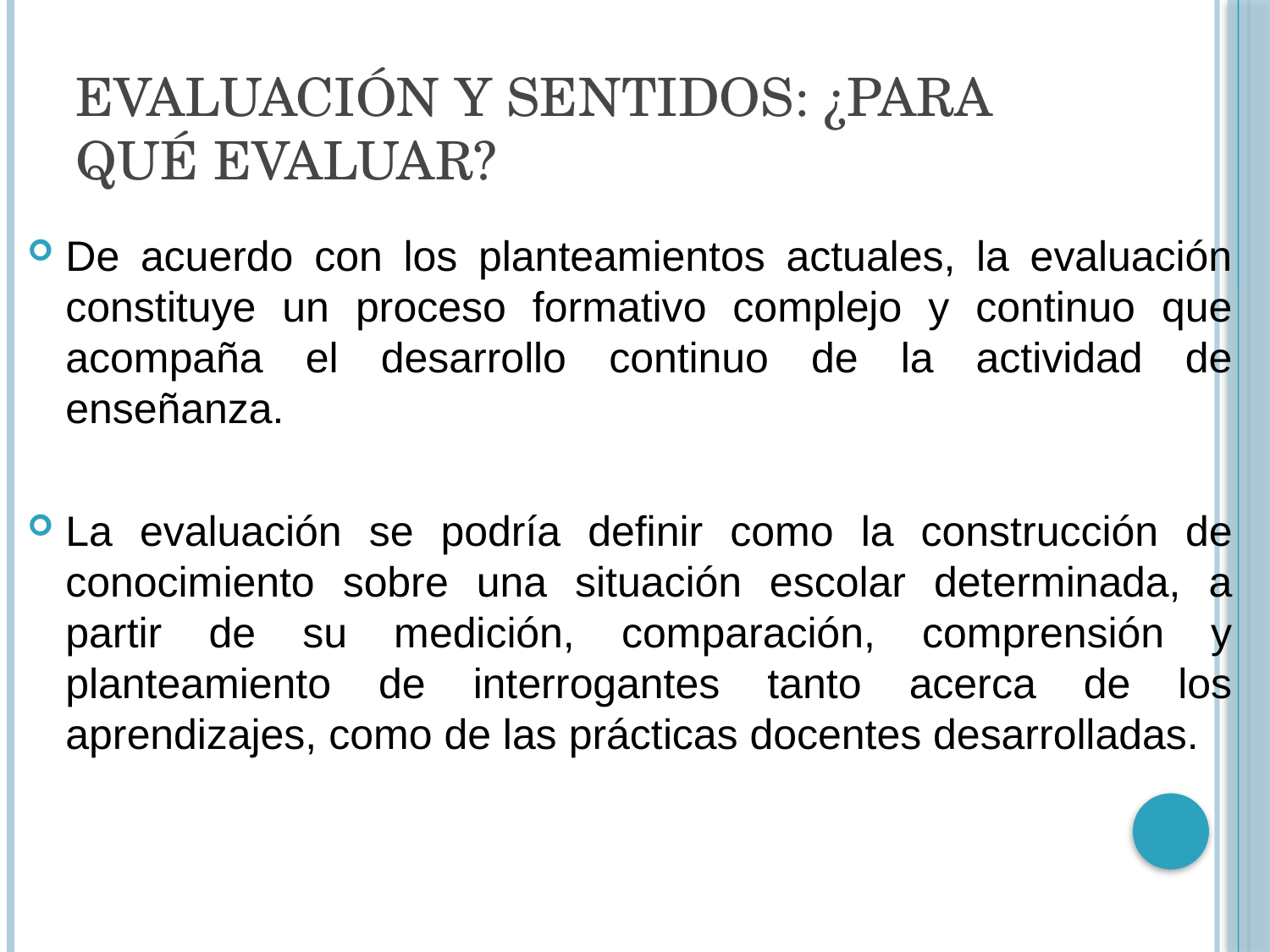

# EVALUACIÓN Y SENTIDOS: ¿PARA QUÉ EVALUAR?
De acuerdo con los planteamientos actuales, la evaluación constituye un proceso formativo complejo y continuo que acompaña el desarrollo continuo de la actividad de enseñanza.

La evaluación se podría definir como la construcción de conocimiento sobre una situación escolar determinada, a partir de su medición, comparación, comprensión y planteamiento de interrogantes tanto acerca de los aprendizajes, como de las prácticas docentes desarrolladas.